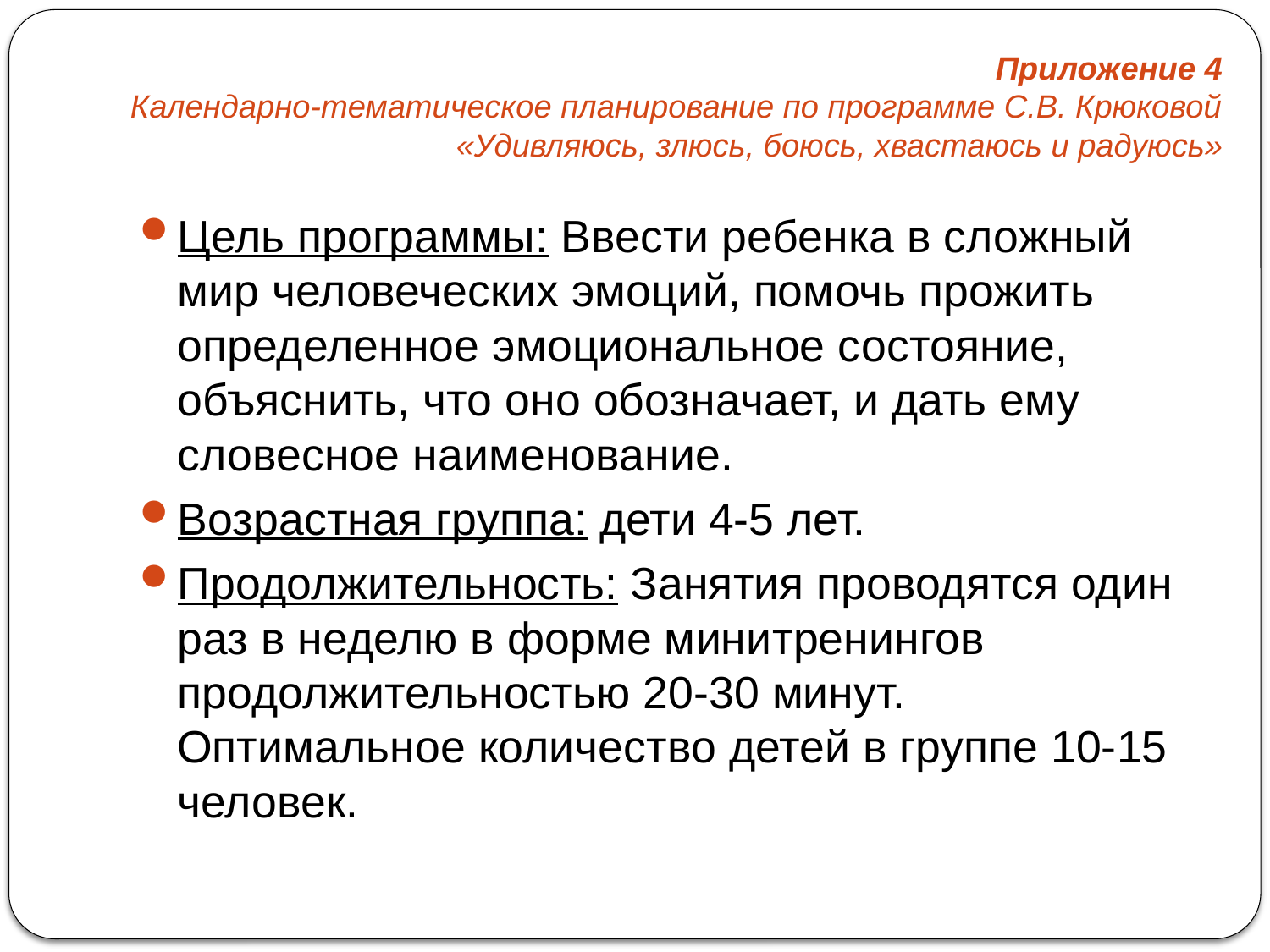

# Приложение 4 Календарно-тематическое планирование по программе С.В. Крюковой «Удивляюсь, злюсь, боюсь, хвастаюсь и радуюсь»
Цель программы: Ввести ребенка в сложный мир человеческих эмоций, помочь прожить определенное эмоциональное состояние, объяснить, что оно обозначает, и дать ему словесное наименование.
Возрастная группа: дети 4-5 лет.
Продолжительность: Занятия проводятся один раз в неделю в форме мини­тренингов продолжительностью 20-30 минут. Оптимальное количество детей в группе 10-15 человек.